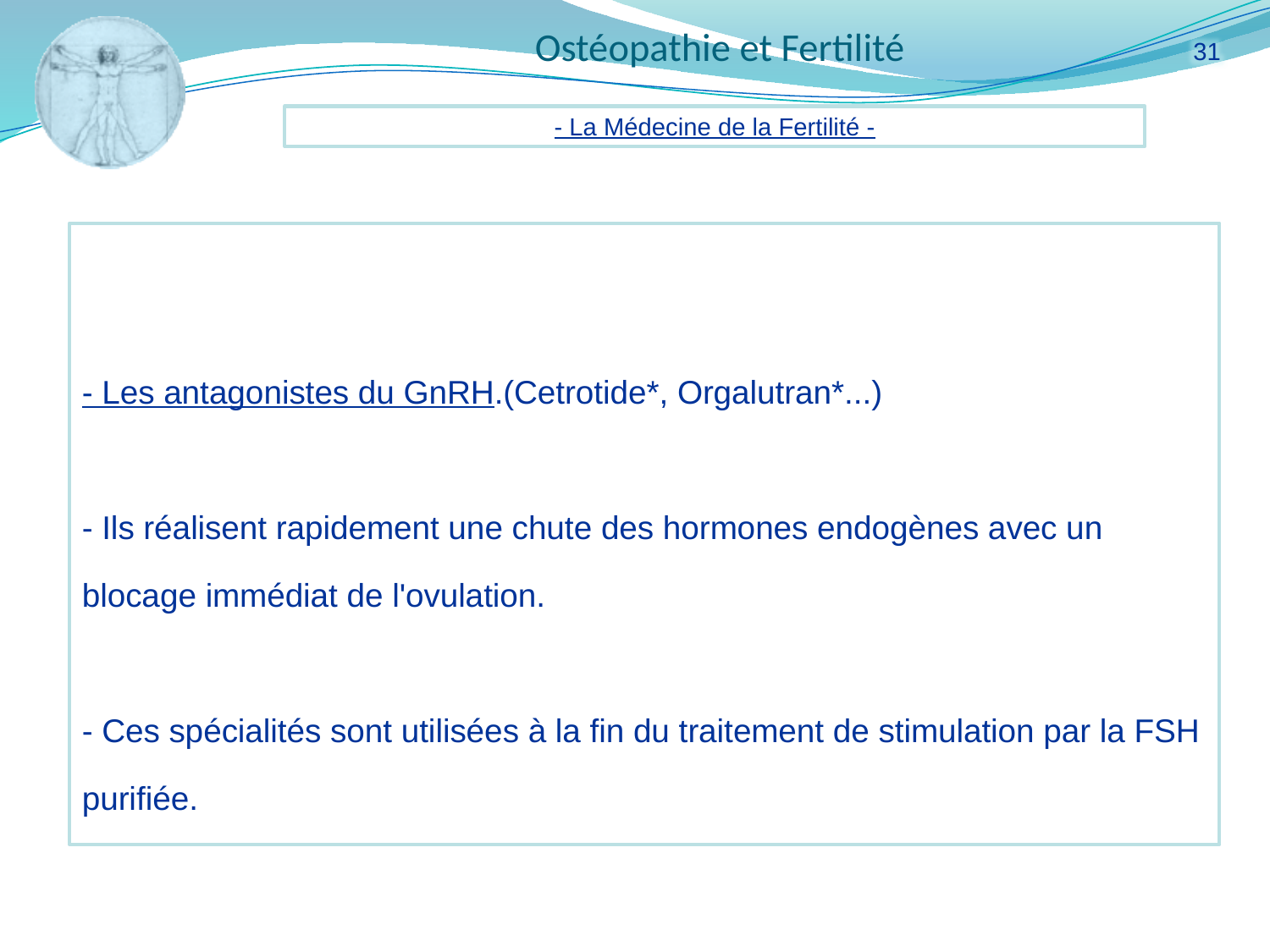

31
- La Médecine de la Fertilité -

- Les antagonistes du GnRH.(Cetrotide*, Orgalutran*...)
- Ils réalisent rapidement une chute des hormones endogènes avec un blocage immédiat de l'ovulation.

- Ces spécialités sont utilisées à la fin du traitement de stimulation par la FSH purifiée.